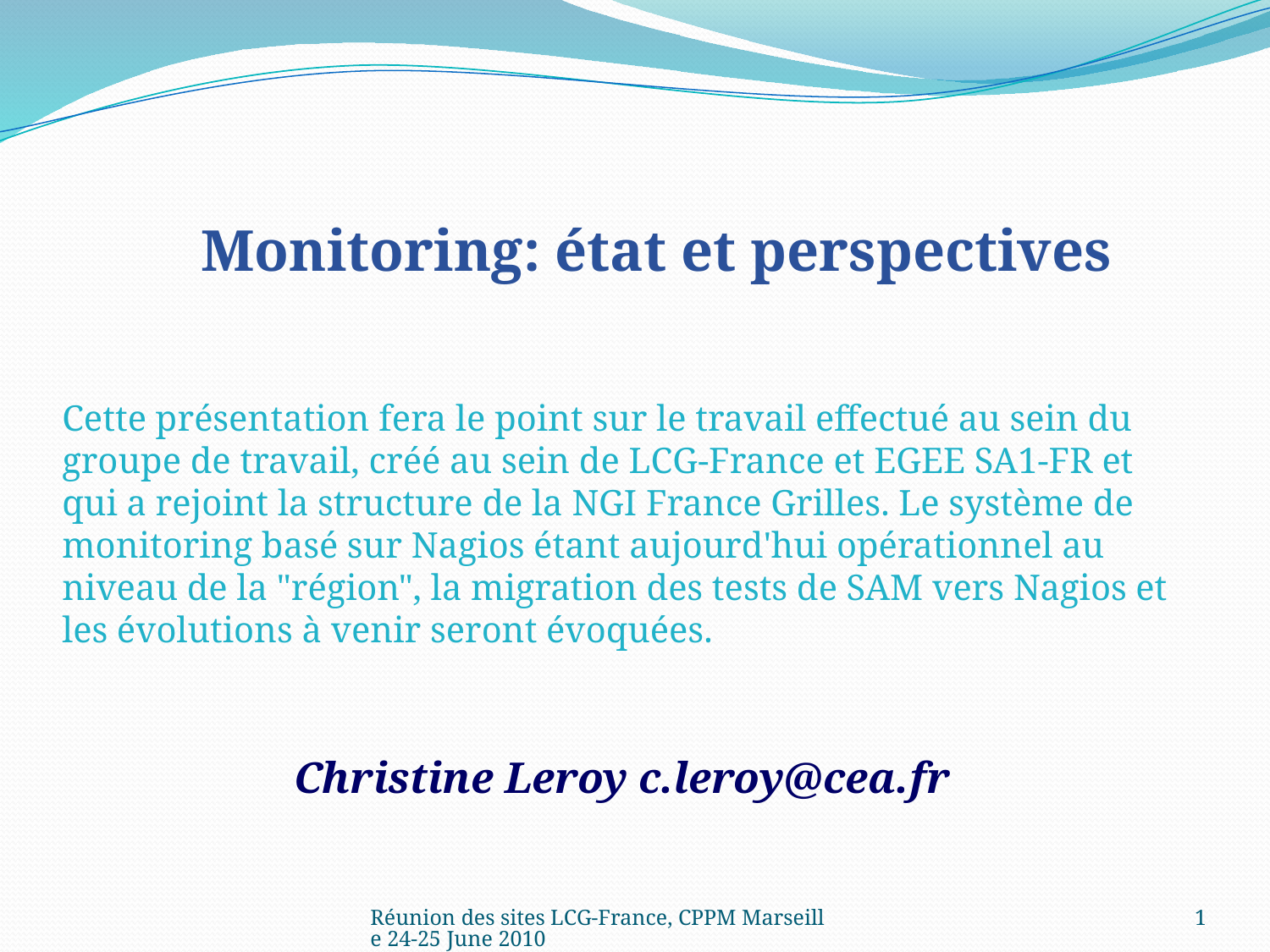

Monitoring: état et perspectives

Cette présentation fera le point sur le travail effectué au sein du groupe de travail, créé au sein de LCG-France et EGEE SA1-FR et qui a rejoint la structure de la NGI France Grilles. Le système de monitoring basé sur Nagios étant aujourd'hui opérationnel au niveau de la "région", la migration des tests de SAM vers Nagios et les évolutions à venir seront évoquées.
Christine Leroy c.leroy@cea.fr
Réunion des sites LCG-France, CPPM Marseille 24-25 June 2010
1